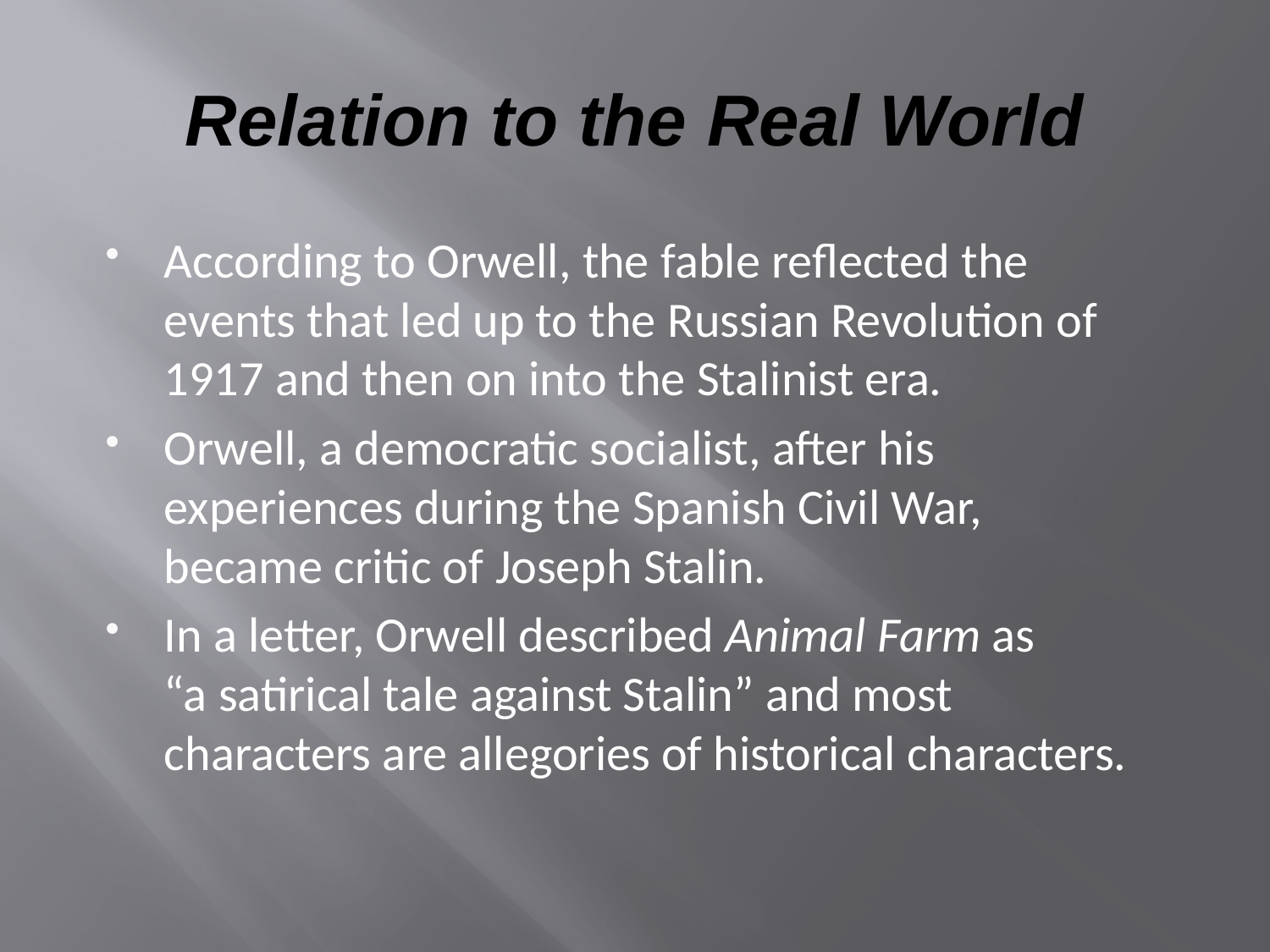

# Relation to the Real World
According to Orwell, the fable reflected the events that led up to the Russian Revolution of 1917 and then on into the Stalinist era.
Orwell, a democratic socialist, after his experiences during the Spanish Civil War, became critic of Joseph Stalin.
In a letter, Orwell described Animal Farm as “a satirical tale against Stalin” and most characters are allegories of historical characters.